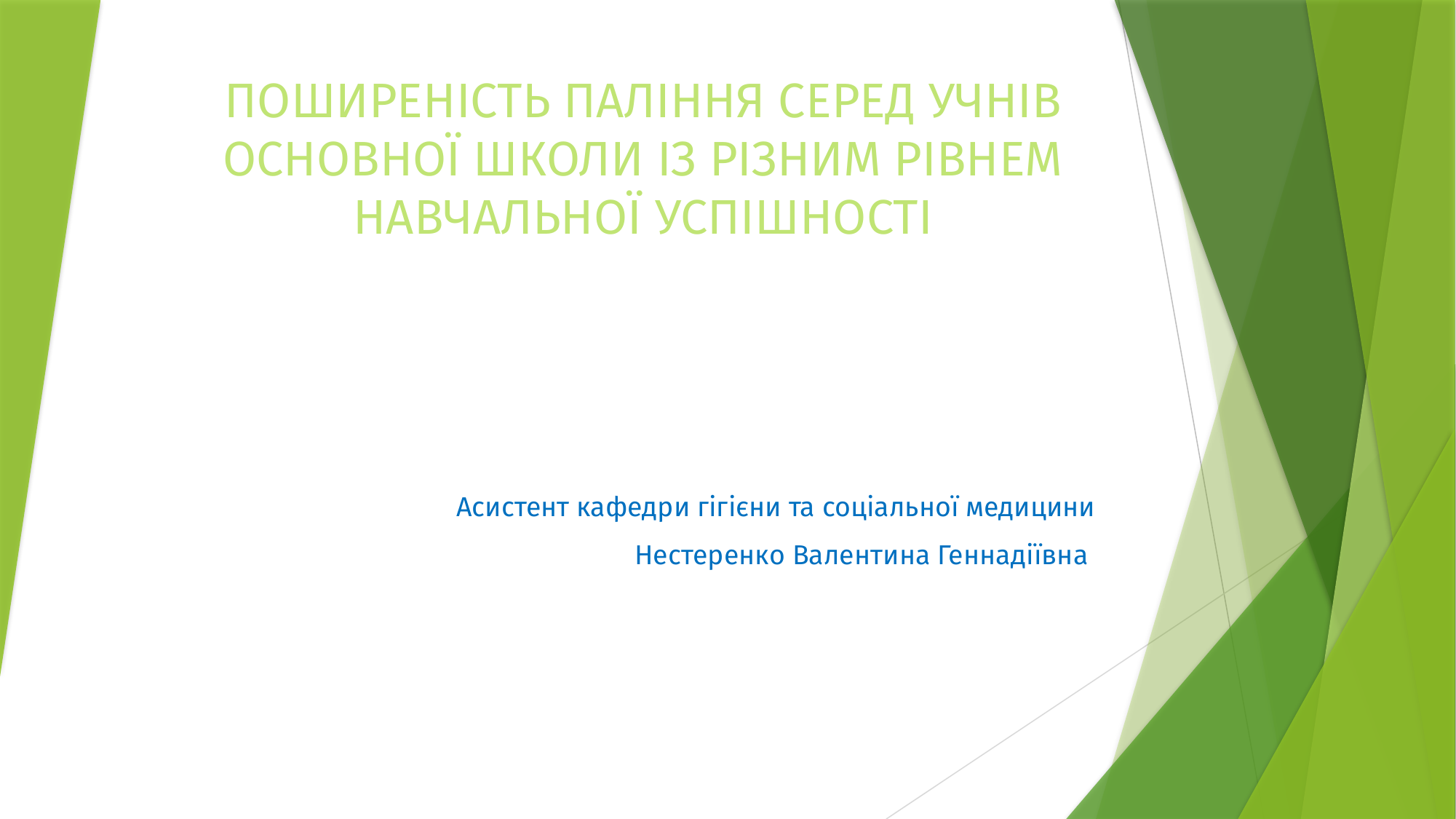

# ПОШИРЕНІСТЬ ПАЛІННЯ СЕРЕД УЧНІВ ОСНОВНОЇ ШКОЛИ ІЗ РІЗНИМ РІВНЕМ НАВЧАЛЬНОЇ УСПІШНОСТІ
Асистент кафедри гігієни та соціальної медицини
Нестеренко Валентина Геннадіївна